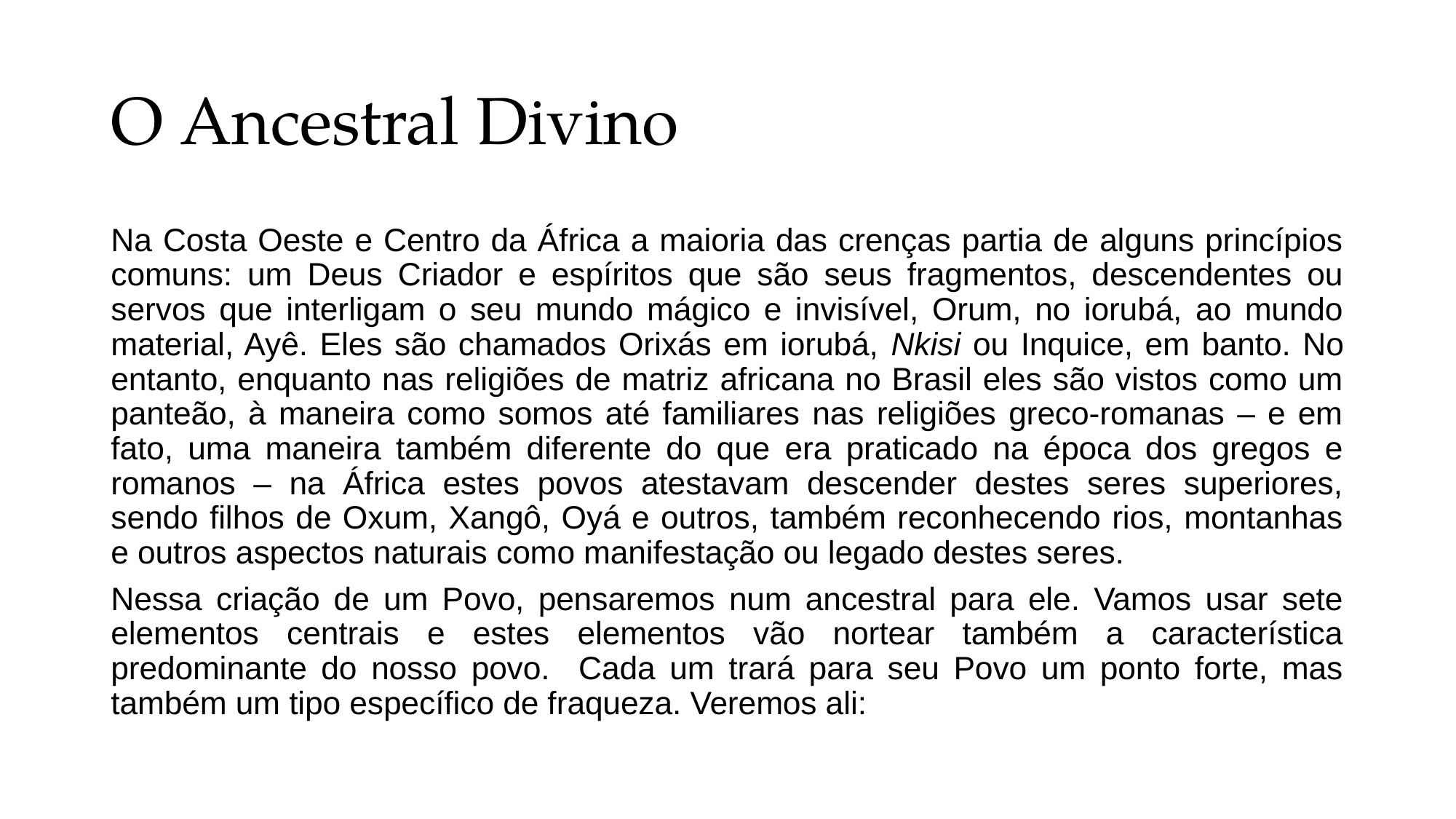

# O Ancestral Divino
Na Costa Oeste e Centro da África a maioria das crenças partia de alguns princípios comuns: um Deus Criador e espíritos que são seus fragmentos, descendentes ou servos que interligam o seu mundo mágico e invisível, Orum, no iorubá, ao mundo material, Ayê. Eles são chamados Orixás em iorubá, Nkisi ou Inquice, em banto. No entanto, enquanto nas religiões de matriz africana no Brasil eles são vistos como um panteão, à maneira como somos até familiares nas religiões greco-romanas – e em fato, uma maneira também diferente do que era praticado na época dos gregos e romanos – na África estes povos atestavam descender destes seres superiores, sendo filhos de Oxum, Xangô, Oyá e outros, também reconhecendo rios, montanhas e outros aspectos naturais como manifestação ou legado destes seres.
Nessa criação de um Povo, pensaremos num ancestral para ele. Vamos usar sete elementos centrais e estes elementos vão nortear também a característica predominante do nosso povo.  Cada um trará para seu Povo um ponto forte, mas também um tipo específico de fraqueza. Veremos ali: